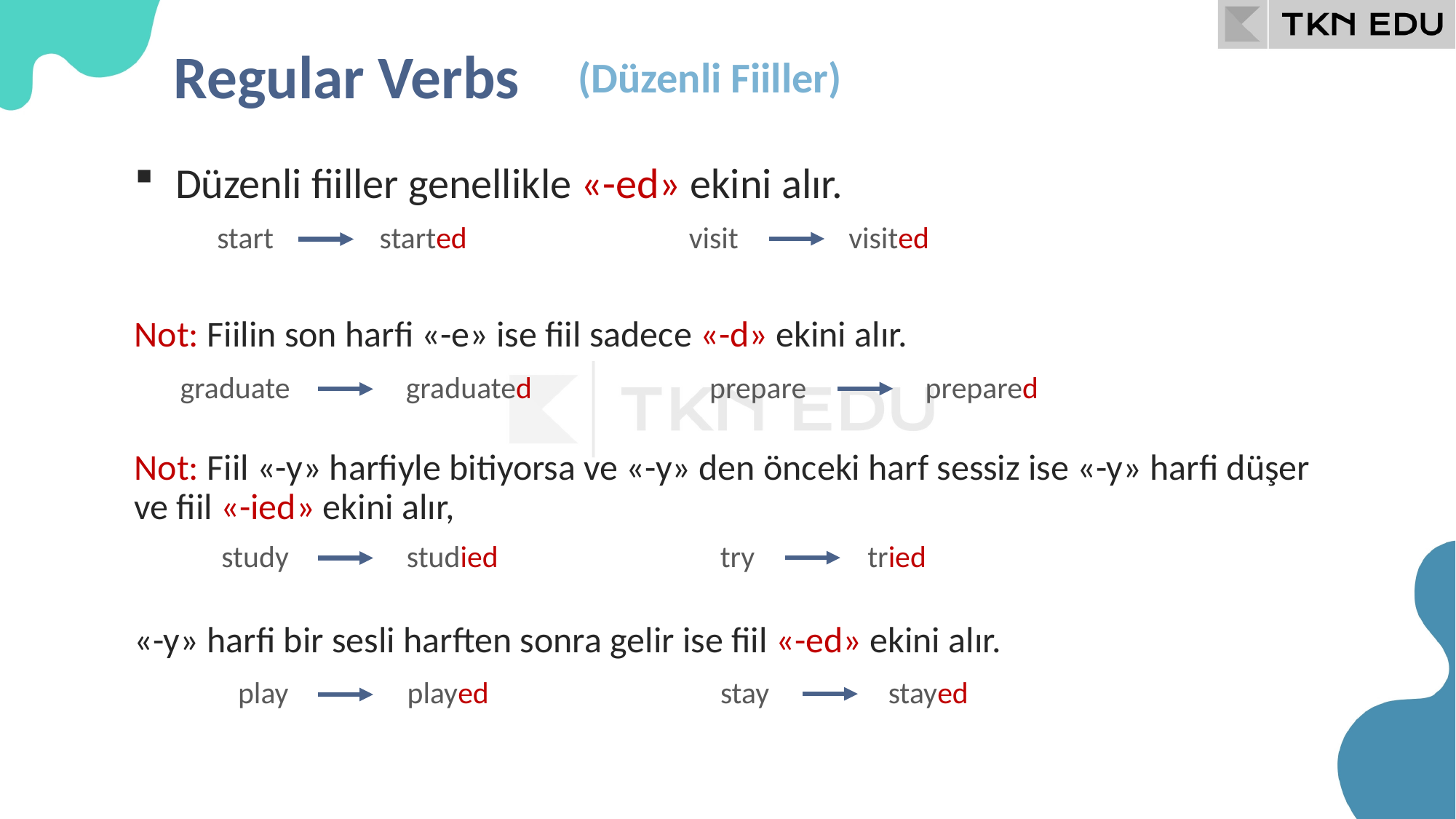

Regular Verbs
(Düzenli Fiiller)
Düzenli fiiller genellikle «-ed» ekini alır.
started
visit
visited
start
Not: Fiilin son harfi «-e» ise fiil sadece «-d» ekini alır.
graduated
prepare
prepared
graduate
Not: Fiil «-y» harfiyle bitiyorsa ve «-y» den önceki harf sessiz ise «-y» harfi düşer ve fiil «-ied» ekini alır,
studied
try
tried
study
«-y» harfi bir sesli harften sonra gelir ise fiil «-ed» ekini alır.
stay
stayed
played
play